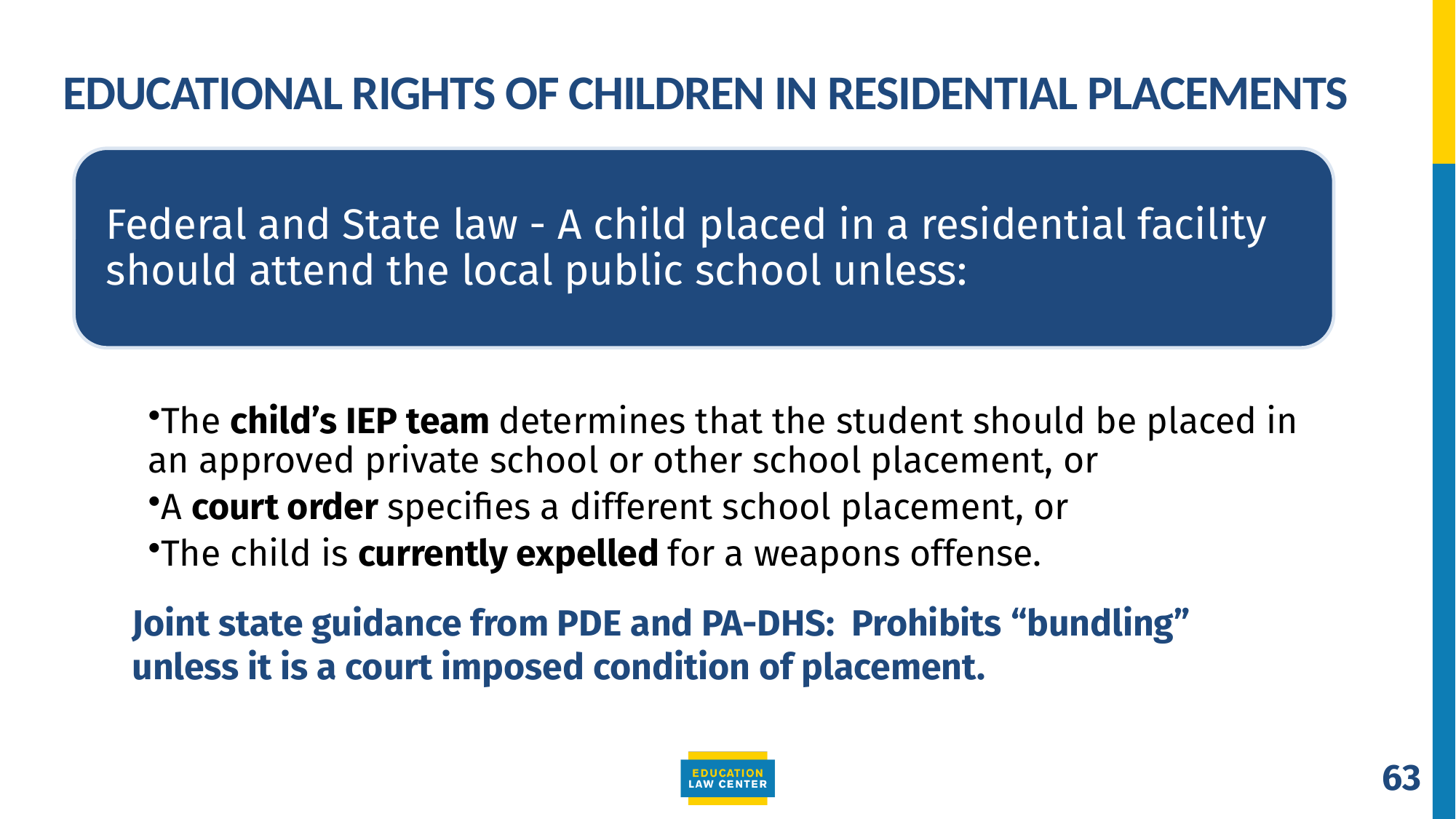

# Educational rights of children in residential placements
Federal and State law - A child placed in a residential facility should attend the local public school unless:

The child’s IEP team determines that the student should be placed in an approved private school or other school placement, or
A court order specifies a different school placement, or
The child is currently expelled for a weapons offense.

Joint state guidance from PDE and PA-DHS:  Prohibits “bundling” unless it is a court imposed condition of placement.

63